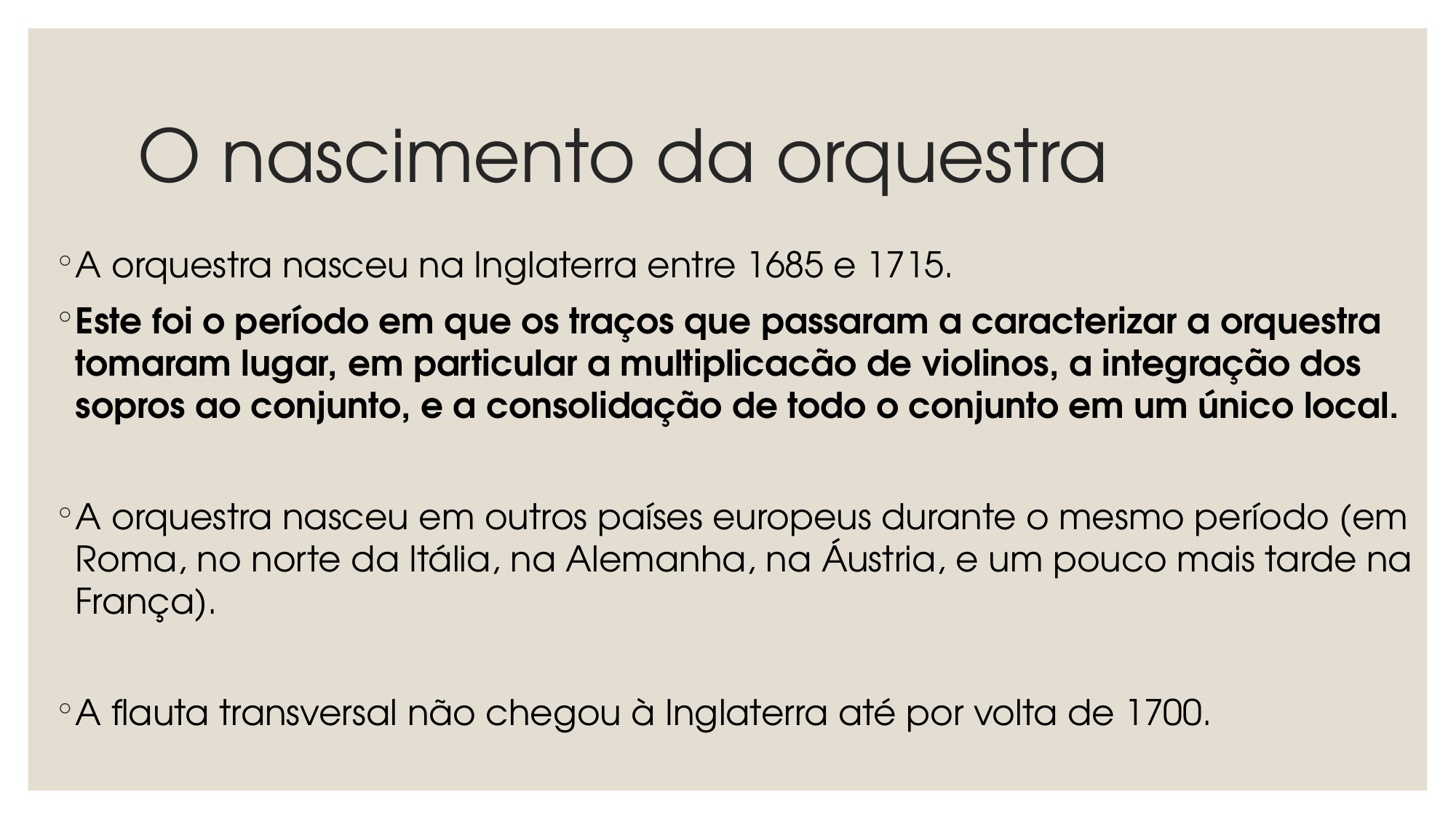

# O nascimento da orquestra

A orquestra nasceu na Inglaterra entre 1685 e 1715.
Este foi o período em que os traços que passaram a caracterizar a orquestra tomaram lugar, em particular a multiplicacão de violinos, a integração dos sopros ao conjunto, e a consolidação de todo o conjunto em um único local.

A orquestra nasceu em outros países europeus durante o mesmo período (em Roma, no norte da Itália, na Alemanha, na Áustria, e um pouco mais tarde na França).

A flauta transversal não chegou à Inglaterra até por volta de 1700.